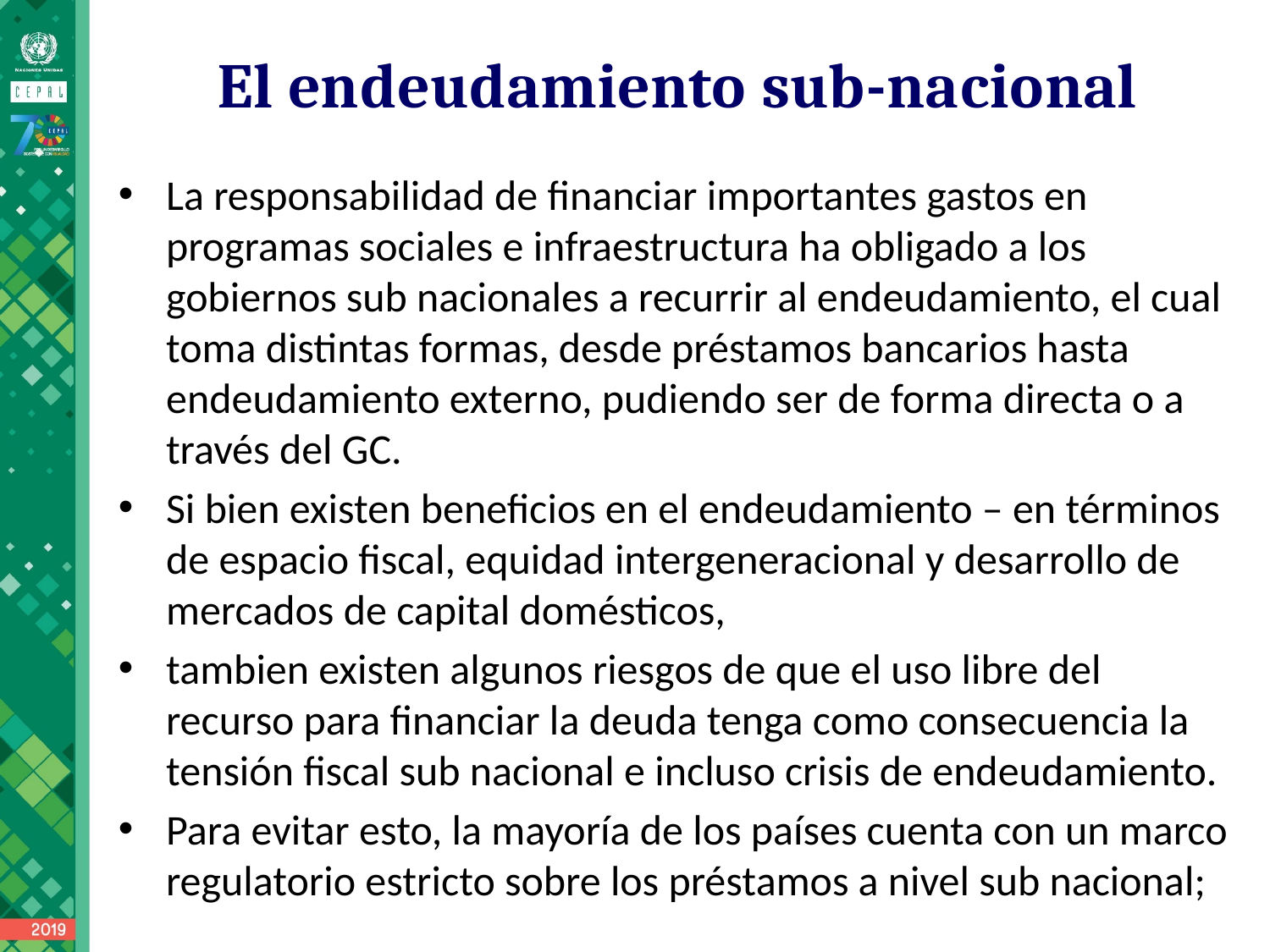

# El endeudamiento sub-nacional
La responsabilidad de financiar importantes gastos en programas sociales e infraestructura ha obligado a los gobiernos sub nacionales a recurrir al endeudamiento, el cual toma distintas formas, desde préstamos bancarios hasta endeudamiento externo, pudiendo ser de forma directa o a través del GC.
Si bien existen beneficios en el endeudamiento – en términos de espacio fiscal, equidad intergeneracional y desarrollo de mercados de capital domésticos,
tambien existen algunos riesgos de que el uso libre del recurso para financiar la deuda tenga como consecuencia la tensión fiscal sub nacional e incluso crisis de endeudamiento.
Para evitar esto, la mayoría de los países cuenta con un marco regulatorio estricto sobre los préstamos a nivel sub nacional;